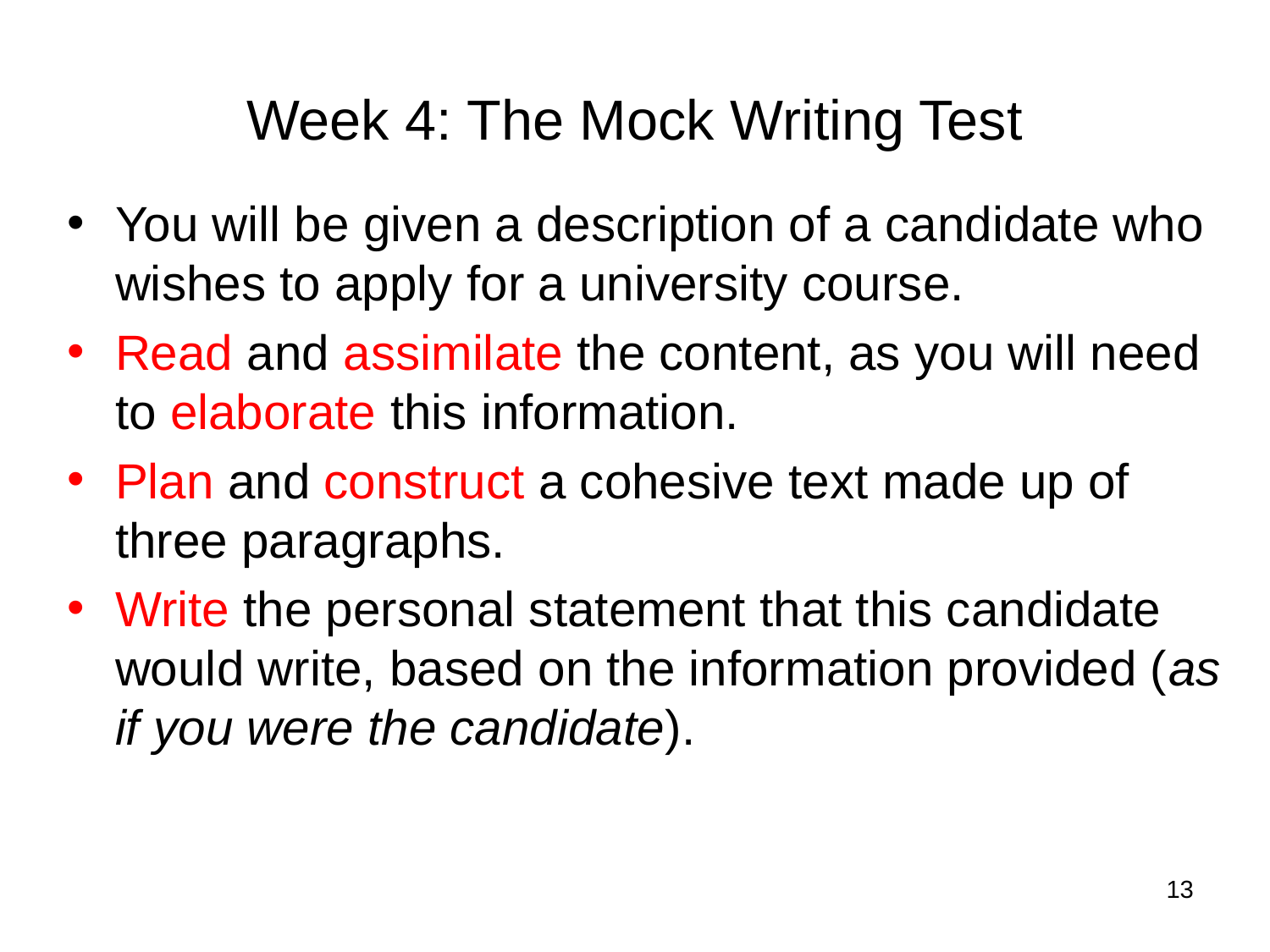

Week 4: The Mock Writing Test
You will be given a description of a candidate who wishes to apply for a university course.
Read and assimilate the content, as you will need to elaborate this information.
Plan and construct a cohesive text made up of three paragraphs.
Write the personal statement that this candidate would write, based on the information provided (as if you were the candidate).
13